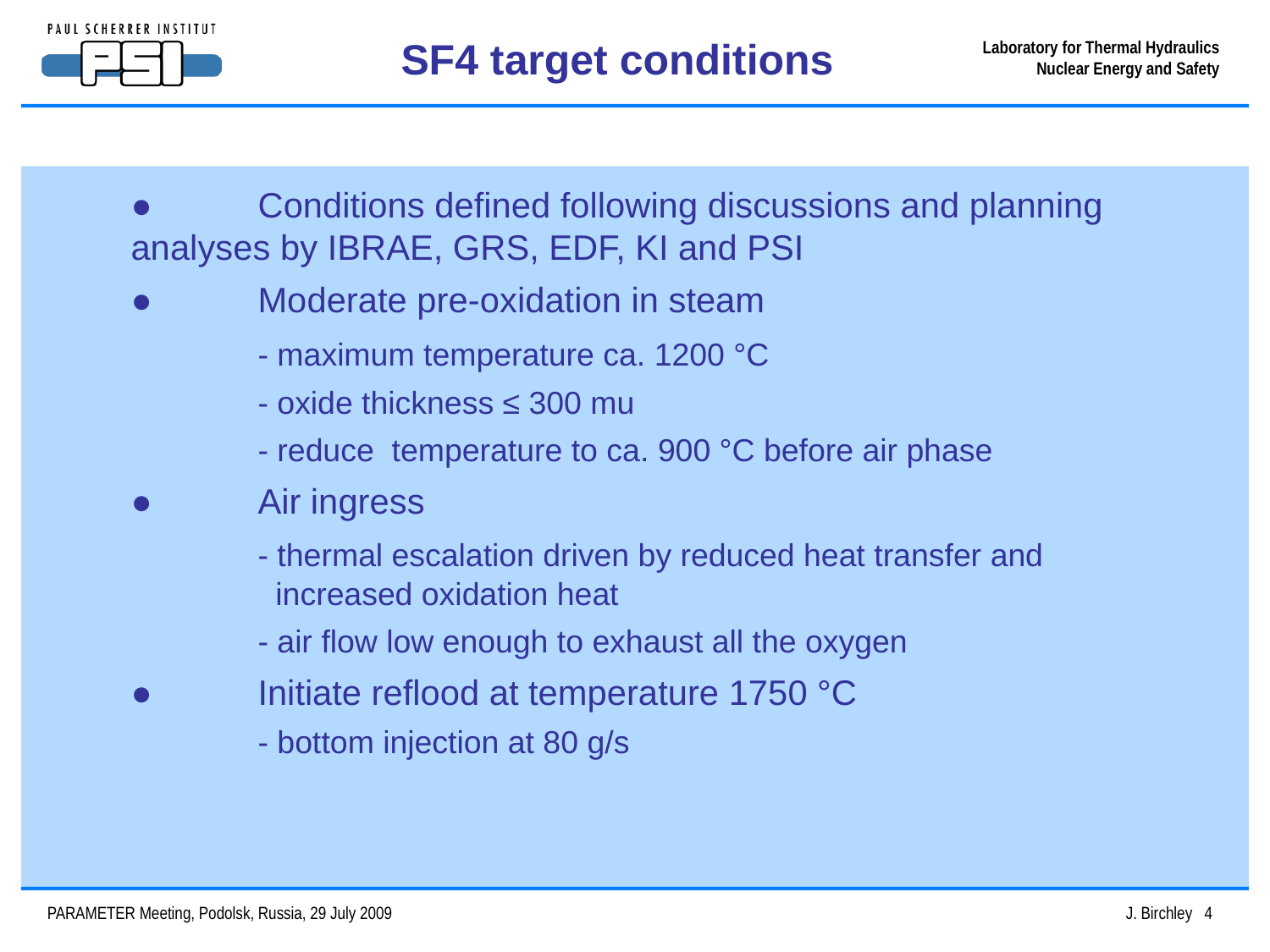

SF4 target conditions
● 	Conditions defined following discussions and planning 	analyses by IBRAE, GRS, EDF, KI and PSI
● 	Moderate pre-oxidation in steam
	- maximum temperature ca. 1200 °C
	- oxide thickness ≤ 300 mu
	- reduce  temperature to ca. 900 °C before air phase
●	Air ingress
	- thermal escalation driven by reduced heat transfer and 	  	  increased oxidation heat
	- air flow low enough to exhaust all the oxygen
● 	Initiate reflood at temperature 1750 °C
	- bottom injection at 80 g/s